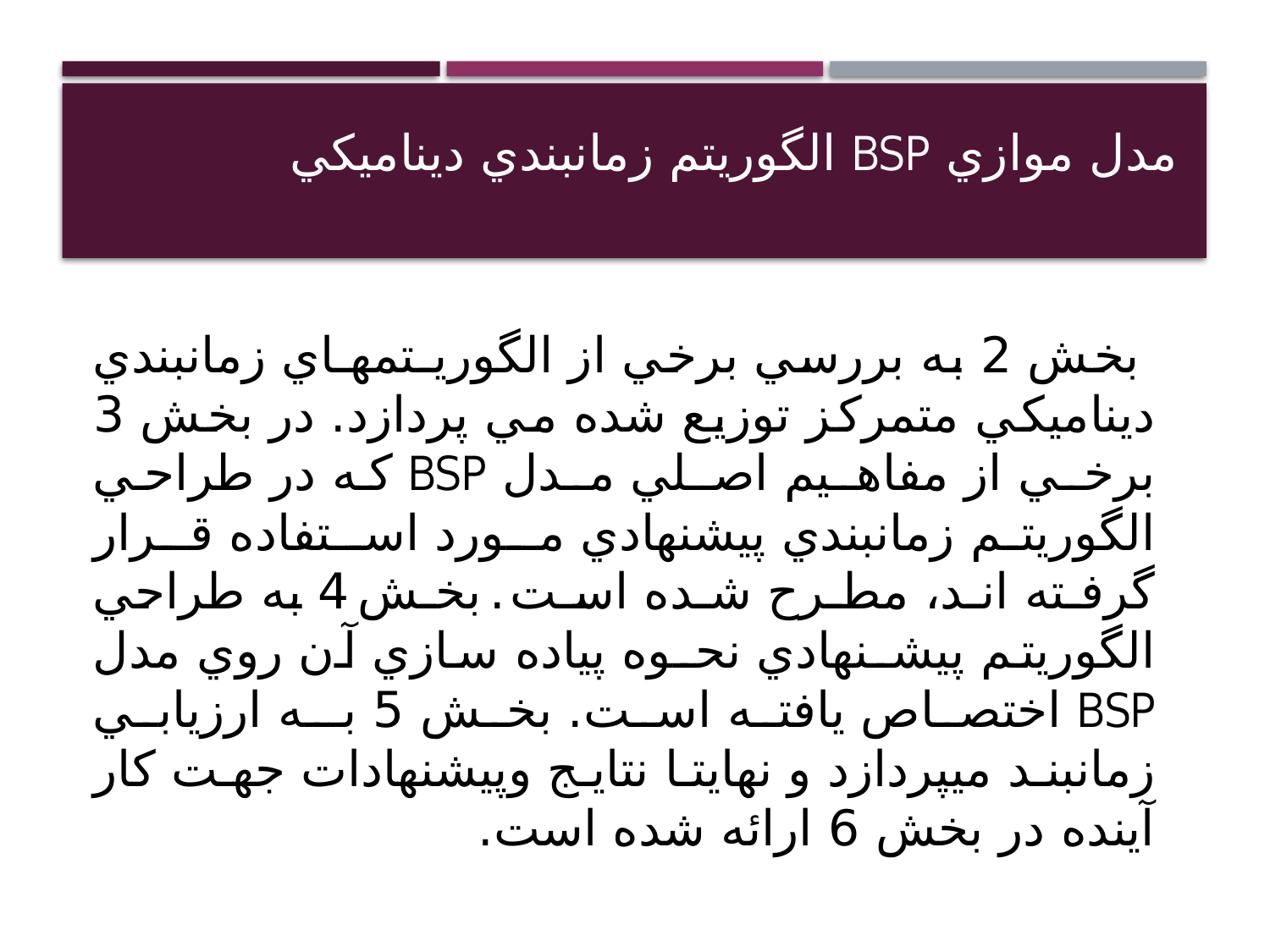

# مدل موازي BSP الگوريتم زمانبندي ديناميكي
 بخش 2 به بررسي برخي از الگوريـتمهـاي زمانبندي ديناميكي متمركز توزيع شده مي پردازد. در بخش 3 برخـي از مفاهـيم اصـلي مـدل BSP كه در طراحي الگوريتم زمانبندي پيشنهادي مـورد اسـتفاده قـرار گرفـته انـد، مطـرح شـده اسـت . بخـش 4 به طراحي الگوريتم پیشـنهادي نحـوه پياده سازي آن روي مدل BSP اختصاص يافته است. بخش 5 بـه ارزيابي زمانبند ميپردازد و نهایتا نتایج وپيشنهادات جهت كار آينده در بخش 6 ارائه شده است.